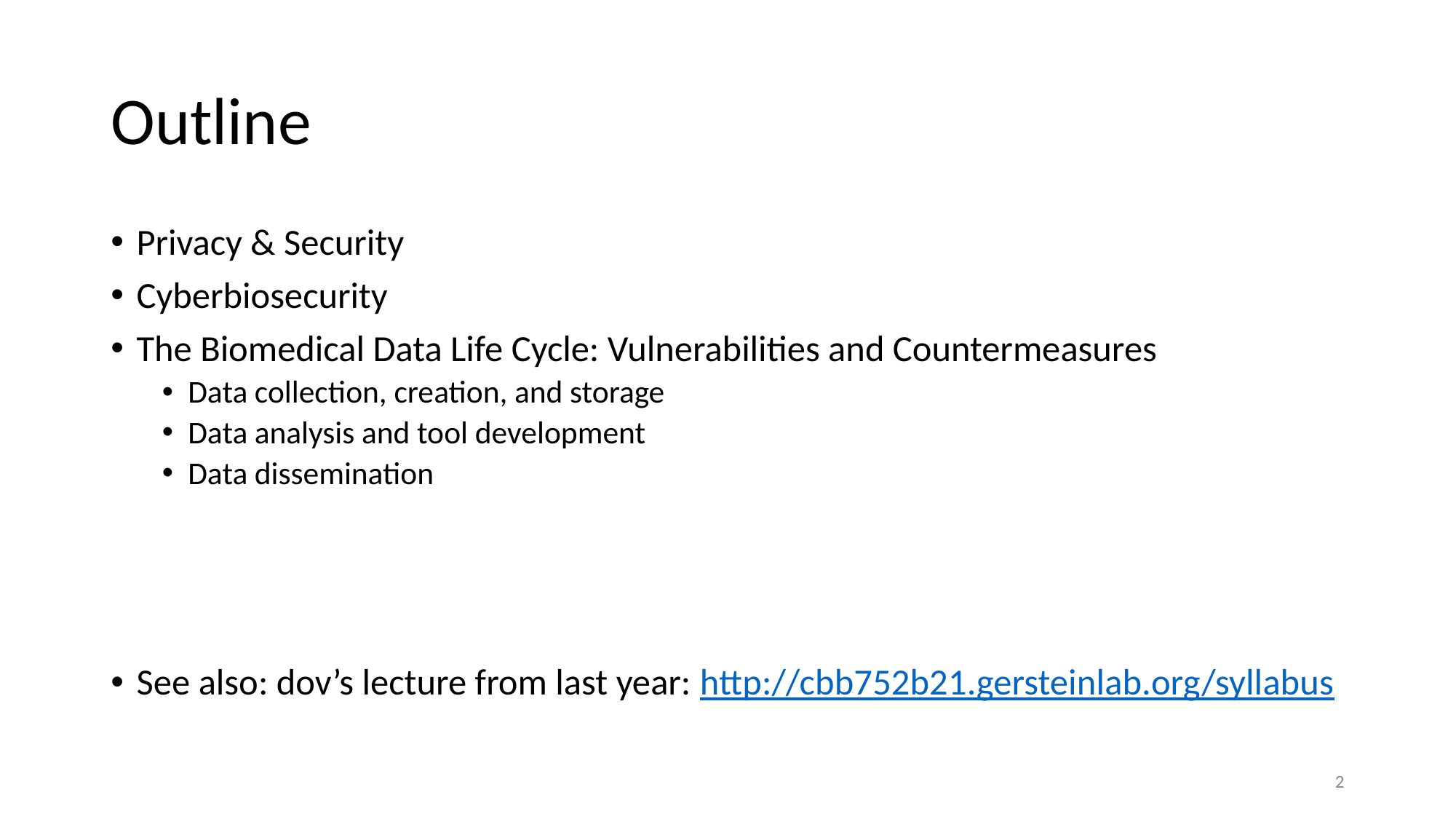

# Outline
Privacy & Security
Cyberbiosecurity
The Biomedical Data Life Cycle: Vulnerabilities and Countermeasures
Data collection, creation, and storage
Data analysis and tool development
Data dissemination

See also: dov’s lecture from last year: http://cbb752b21.gersteinlab.org/syllabus

2